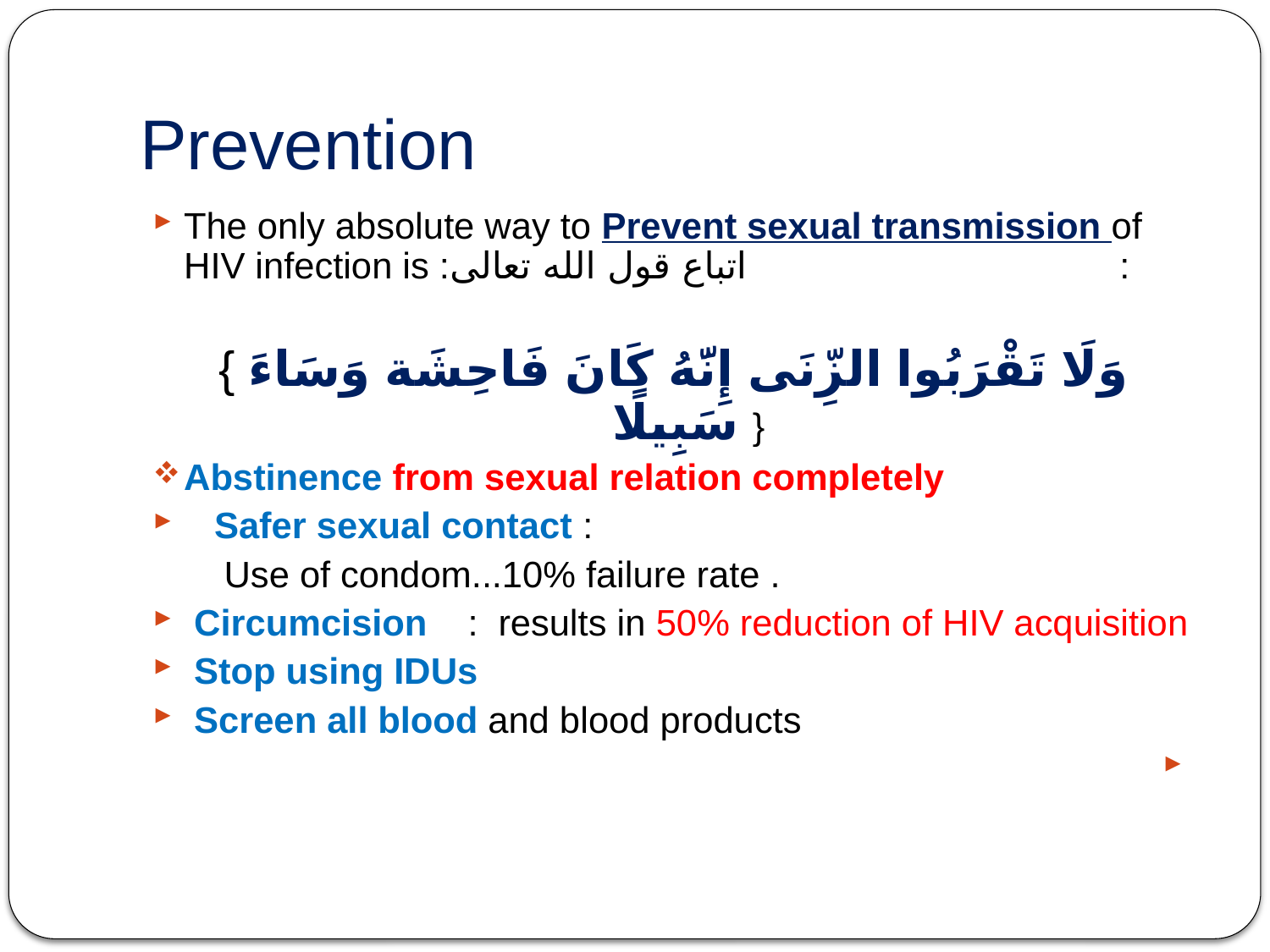

# Prevention
The only absolute way to Prevent sexual transmission of HIV infection is :اتباع قول الله تعالى                                :

{ وَلَا تَقْرَبُوا الزِّنَى إِنَّهُ كَانَ فَاحِشَة وَسَاءَ سَبِيلًا }
Abstinence from sexual relation completely
   Safer sexual contact :
       Use of condom...10% failure rate .
 Circumcision    :  results in 50% reduction of HIV acquisition
 Stop using IDUs
 Screen all blood and blood products